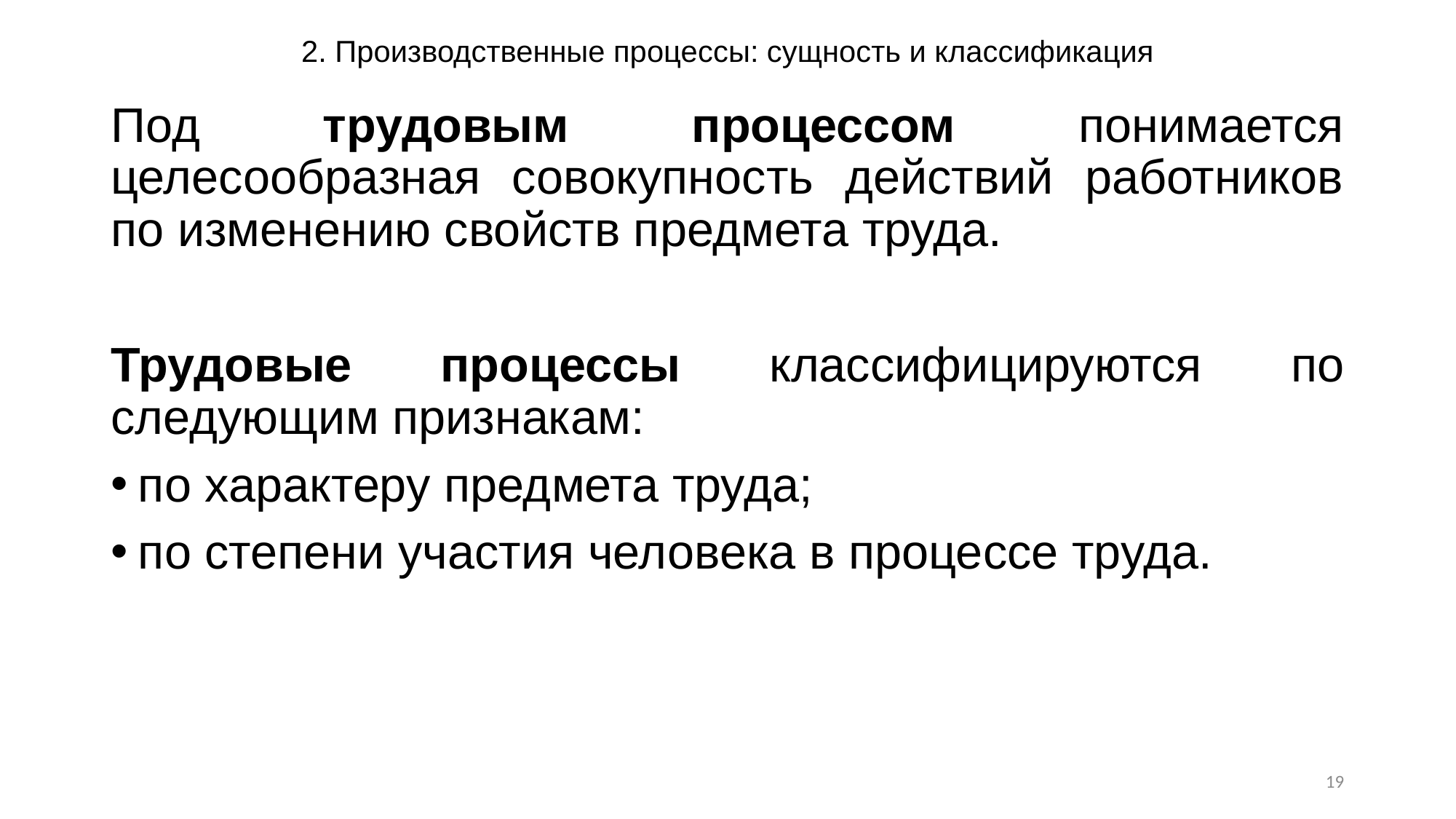

# 2. Производственные процессы: сущность и классификация
Под трудовым процессом понимается целесообразная совокупность действий работников по изменению свойств предмета труда.

Трудовые процессы классифицируются по следующим признакам:
по характеру предмета труда;
по степени участия человека в процессе труда.

19